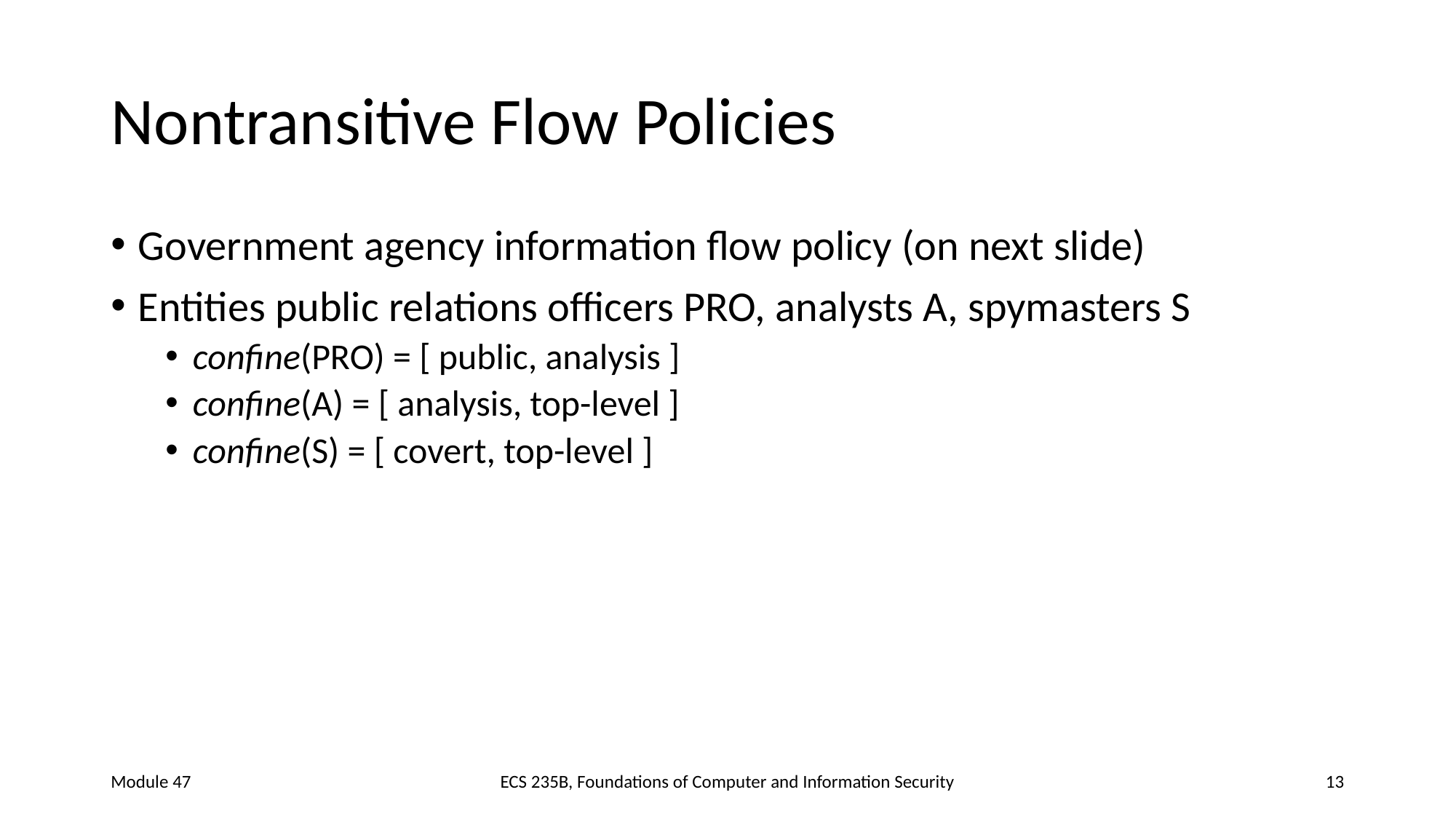

# Nontransitive Flow Policies
Government agency information flow policy (on next slide)
Entities public relations officers PRO, analysts A, spymasters S
confine(PRO) = [ public, analysis ]
confine(A) = [ analysis, top-level ]
confine(S) = [ covert, top-level ]
Module 47
ECS 235B, Foundations of Computer and Information Security
13